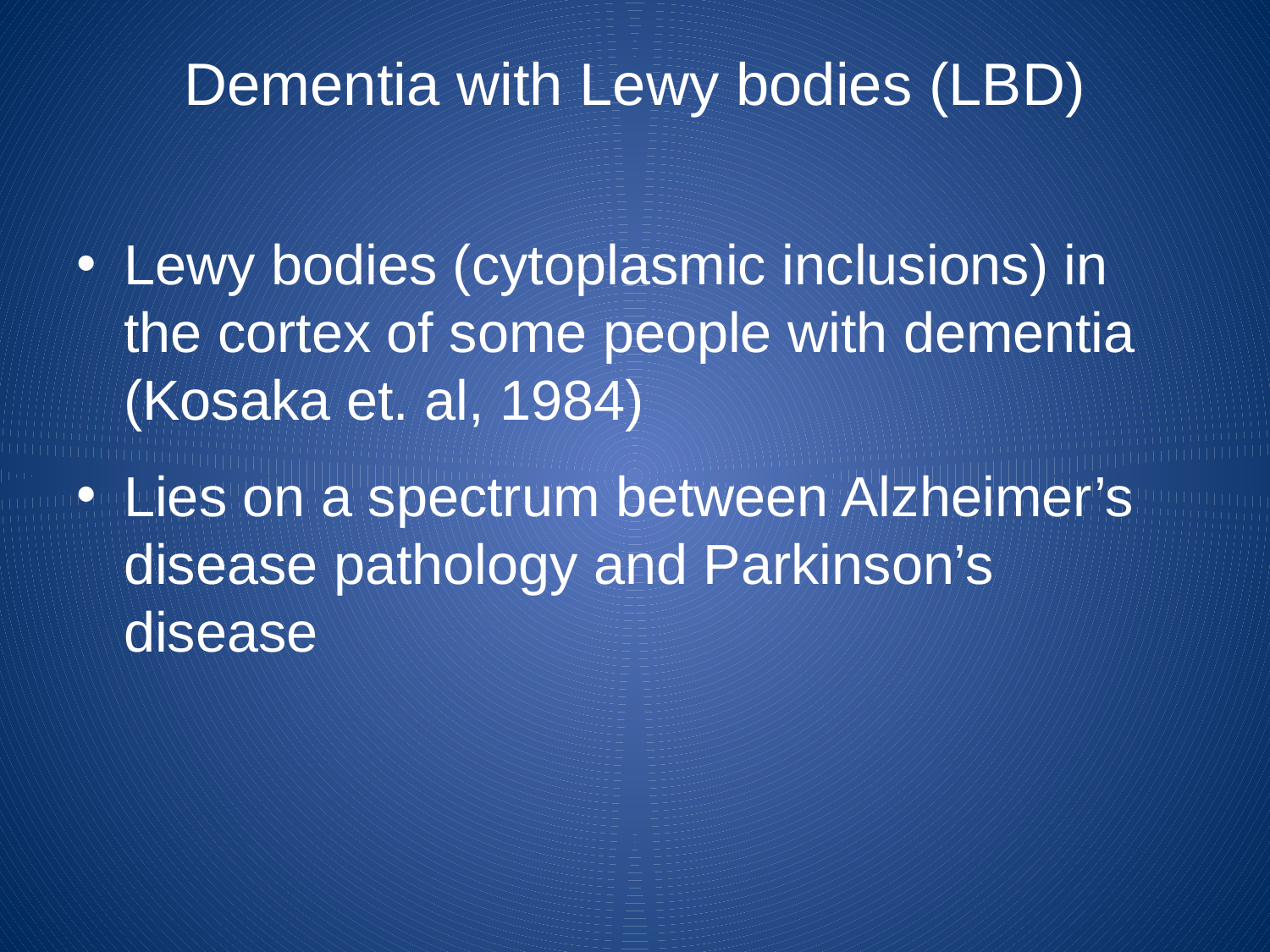

# Dementia with Lewy bodies (LBD)
Lewy bodies (cytoplasmic inclusions) in the cortex of some people with dementia (Kosaka et. al, 1984)
Lies on a spectrum between Alzheimer’s disease pathology and Parkinson’s disease